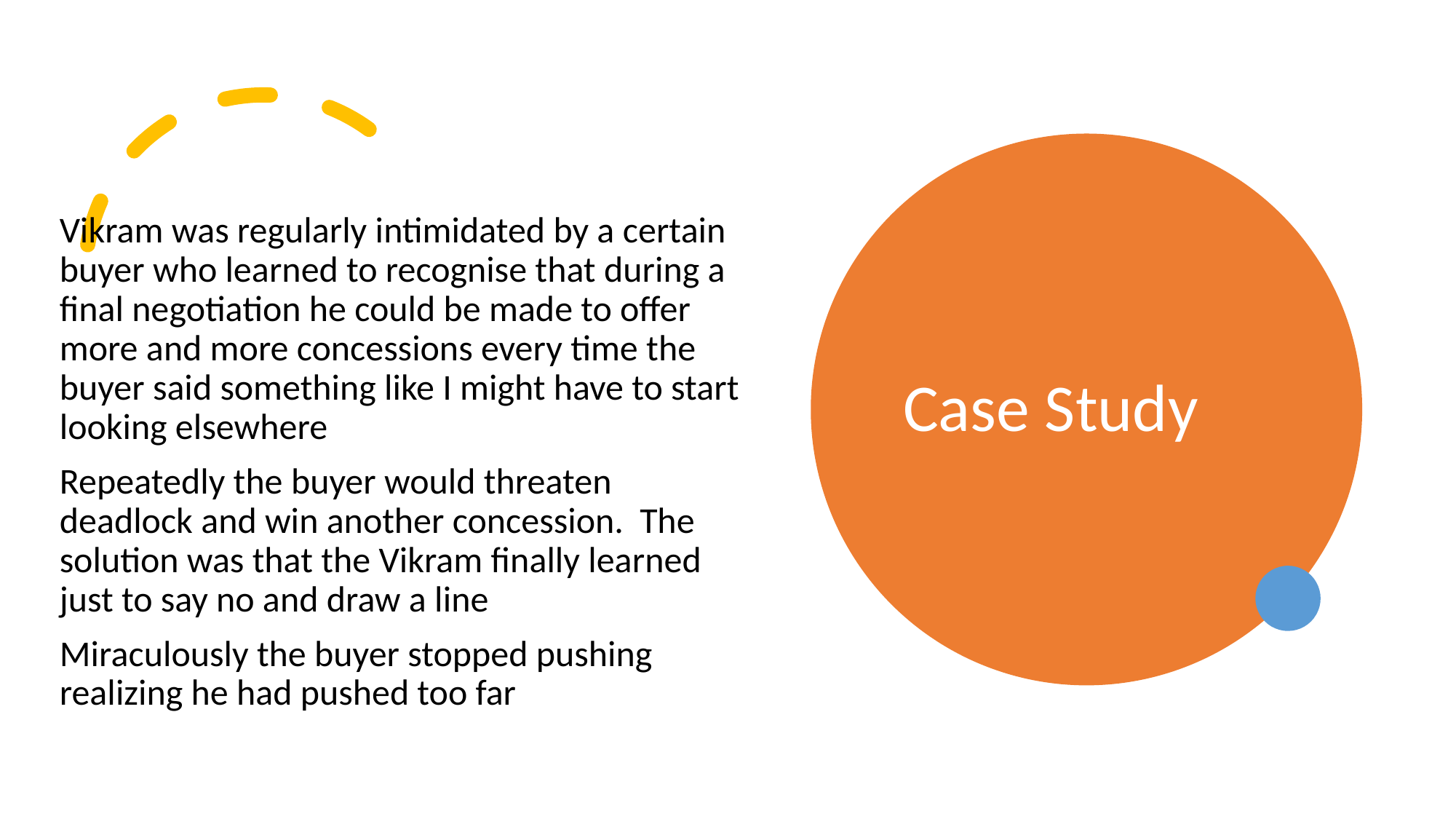

# Case Study
Vikram was regularly intimidated by a certain buyer who learned to recognise that during a final negotiation he could be made to offer more and more concessions every time the buyer said something like I might have to start looking elsewhere
Repeatedly the buyer would threaten deadlock and win another concession.  The solution was that the Vikram finally learned just to say no and draw a line
Miraculously the buyer stopped pushing realizing he had pushed too far